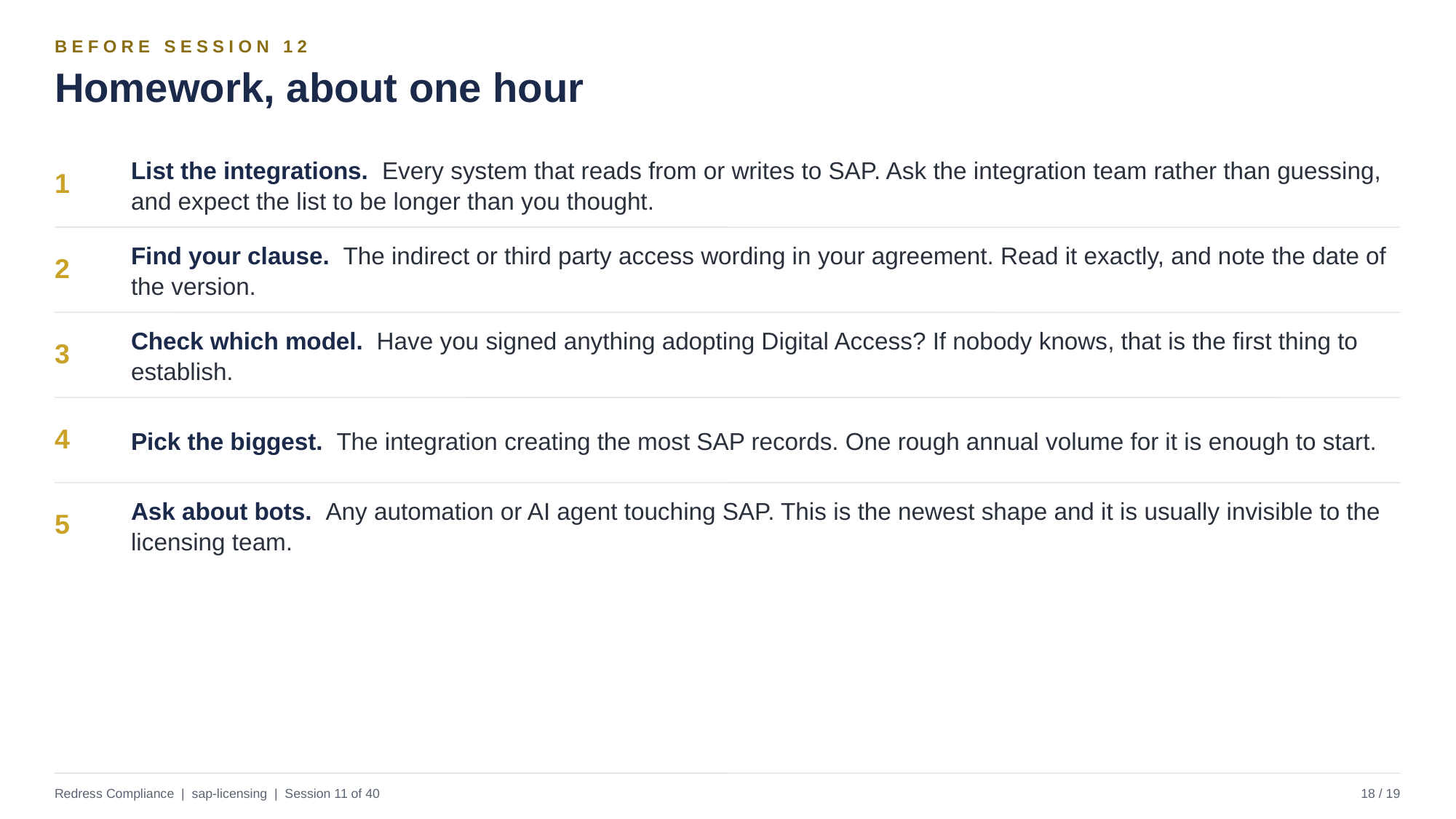

BEFORE SESSION 12
Homework, about one hour
List the integrations.  Every system that reads from or writes to SAP. Ask the integration team rather than guessing, and expect the list to be longer than you thought.
1

Find your clause.  The indirect or third party access wording in your agreement. Read it exactly, and note the date of the version.
2

Check which model.  Have you signed anything adopting Digital Access? If nobody knows, that is the first thing to establish.
3

Pick the biggest.  The integration creating the most SAP records. One rough annual volume for it is enough to start.
4

Ask about bots.  Any automation or AI agent touching SAP. This is the newest shape and it is usually invisible to the licensing team.
5

Redress Compliance  |  sap-licensing  |  Session 11 of 40
18 / 19